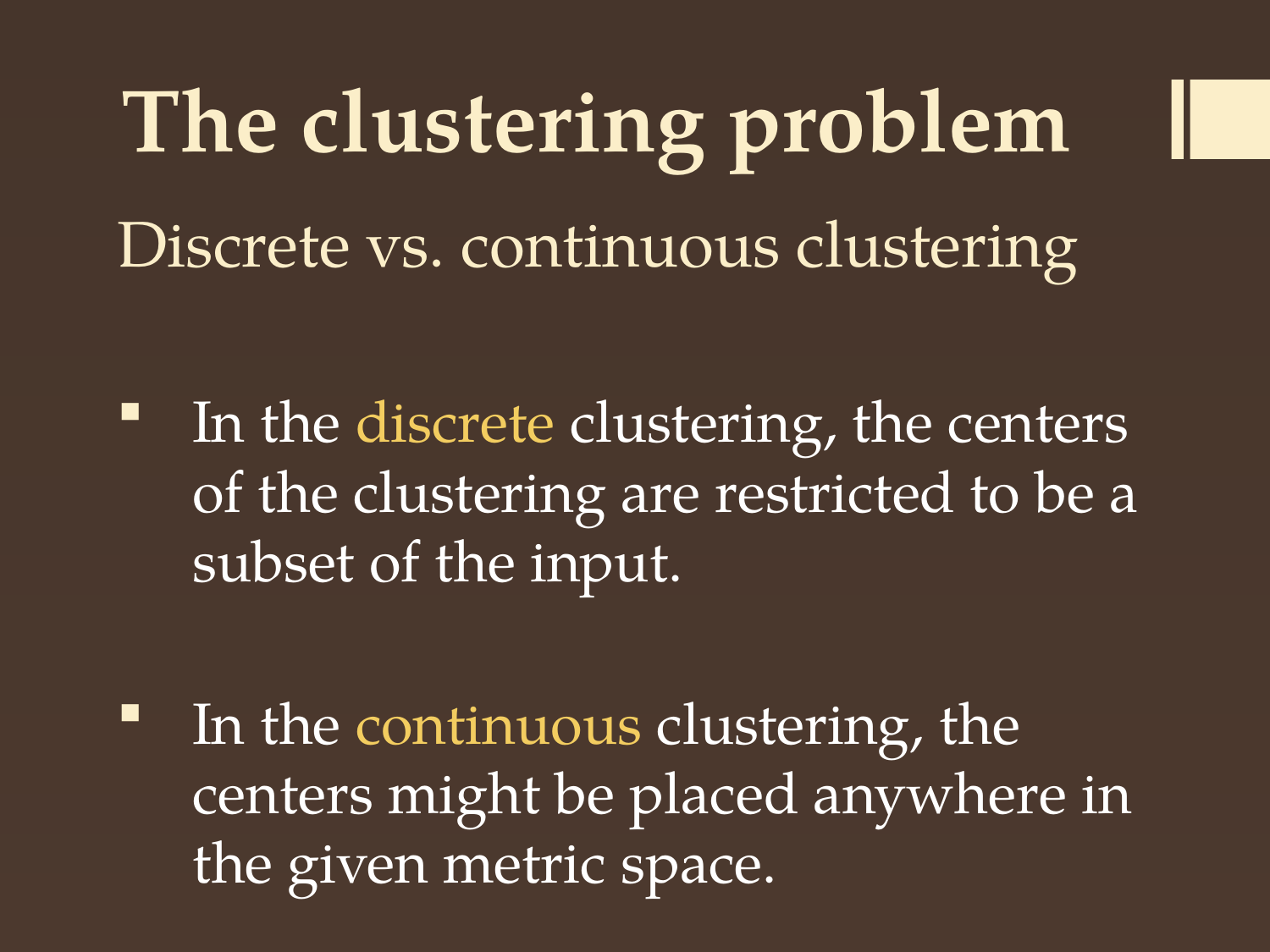

# The clustering problem
Discrete vs. continuous clustering

In the discrete clustering, the centers of the clustering are restricted to be a subset of the input.

In the continuous clustering, the centers might be placed anywhere in the given metric space.